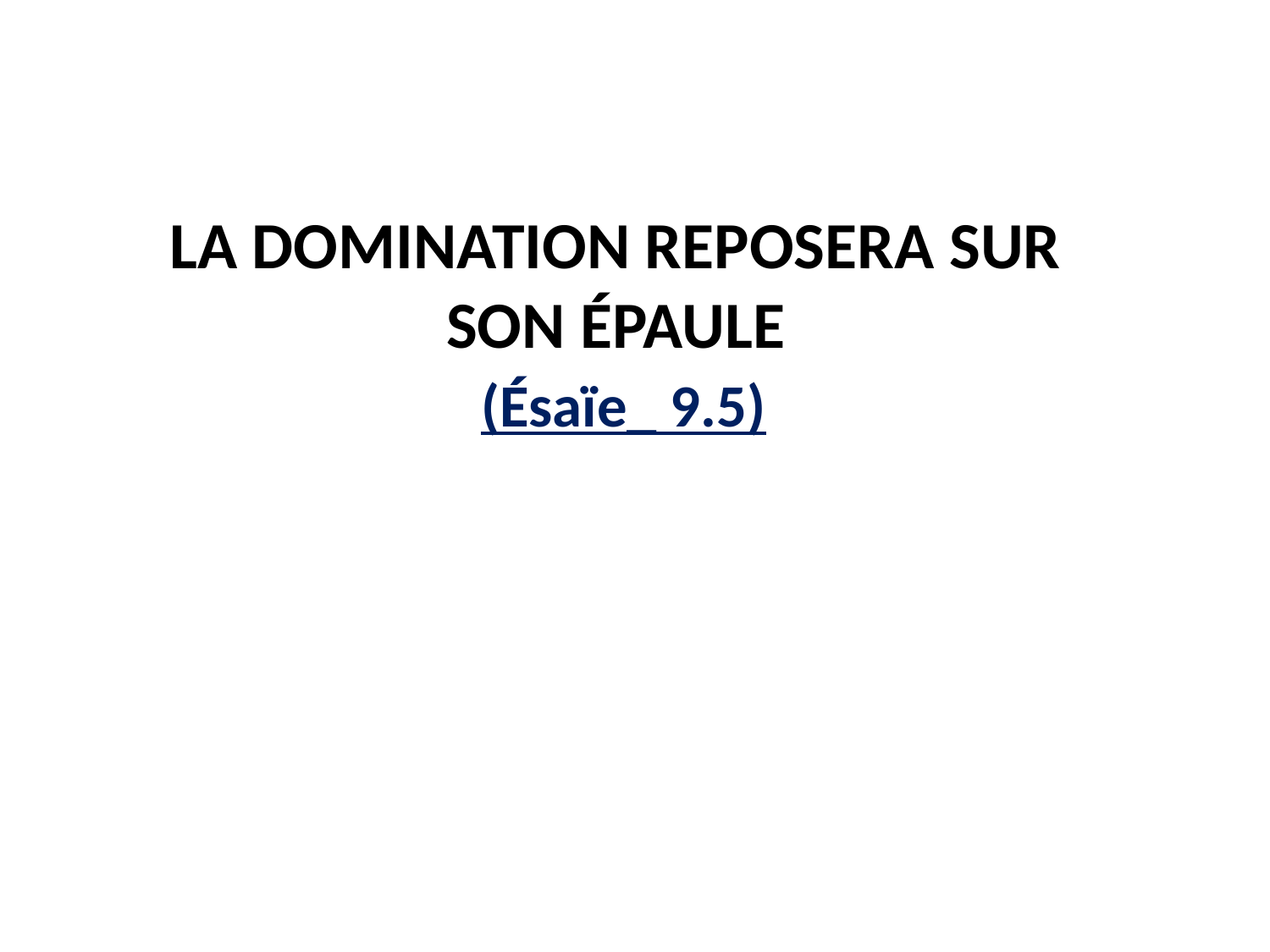

# la domination reposera sur son épaule (­Ésaïe_ 9.5)